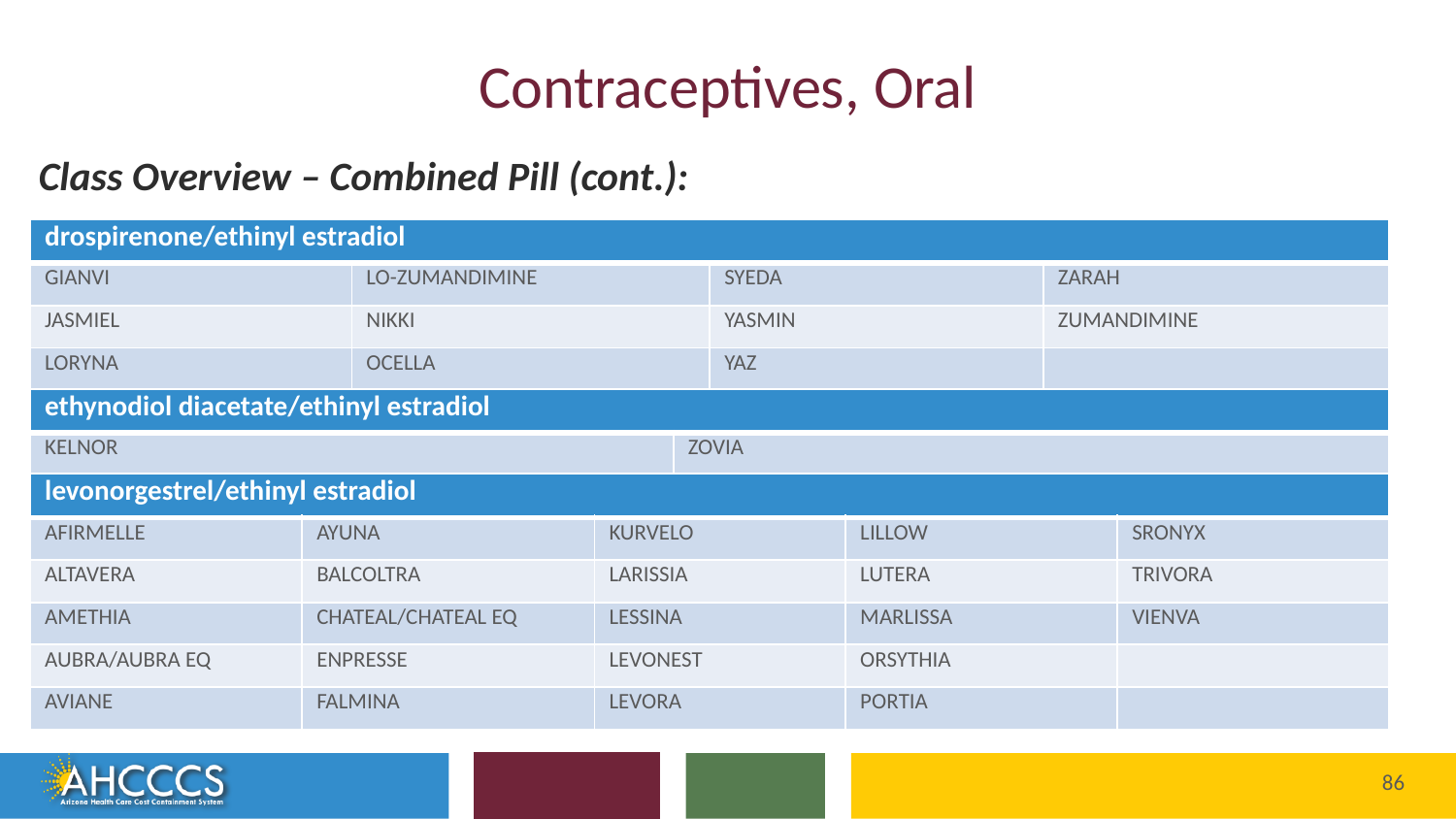

# Contraceptives, Oral
Class Overview – Combined Pill (cont.):

| drospirenone/ethinyl estradiol |  |  |  |
| --- | --- | --- | --- |
| GIANVI | LO-ZUMANDIMINE | SYEDA | ZARAH |
| JASMIEL | NIKKI | YASMIN | ZUMANDIMINE |
| LORYNA | OCELLA | YAZ |  |
| ethynodiol diacetate/ethinyl estradiol |  |
| --- | --- |
| KELNOR | ZOVIA |
| levonorgestrel/ethinyl estradiol |  |  |  |  |
| --- | --- | --- | --- | --- |
| AFIRMELLE | AYUNA | KURVELO | LILLOW | SRONYX |
| ALTAVERA | BALCOLTRA | LARISSIA | LUTERA | TRIVORA |
| AMETHIA | CHATEAL/CHATEAL EQ | LESSINA | MARLISSA | VIENVA |
| AUBRA/AUBRA EQ | ENPRESSE | LEVONEST | ORSYTHIA |  |
| AVIANE | FALMINA | LEVORA | PORTIA |  |